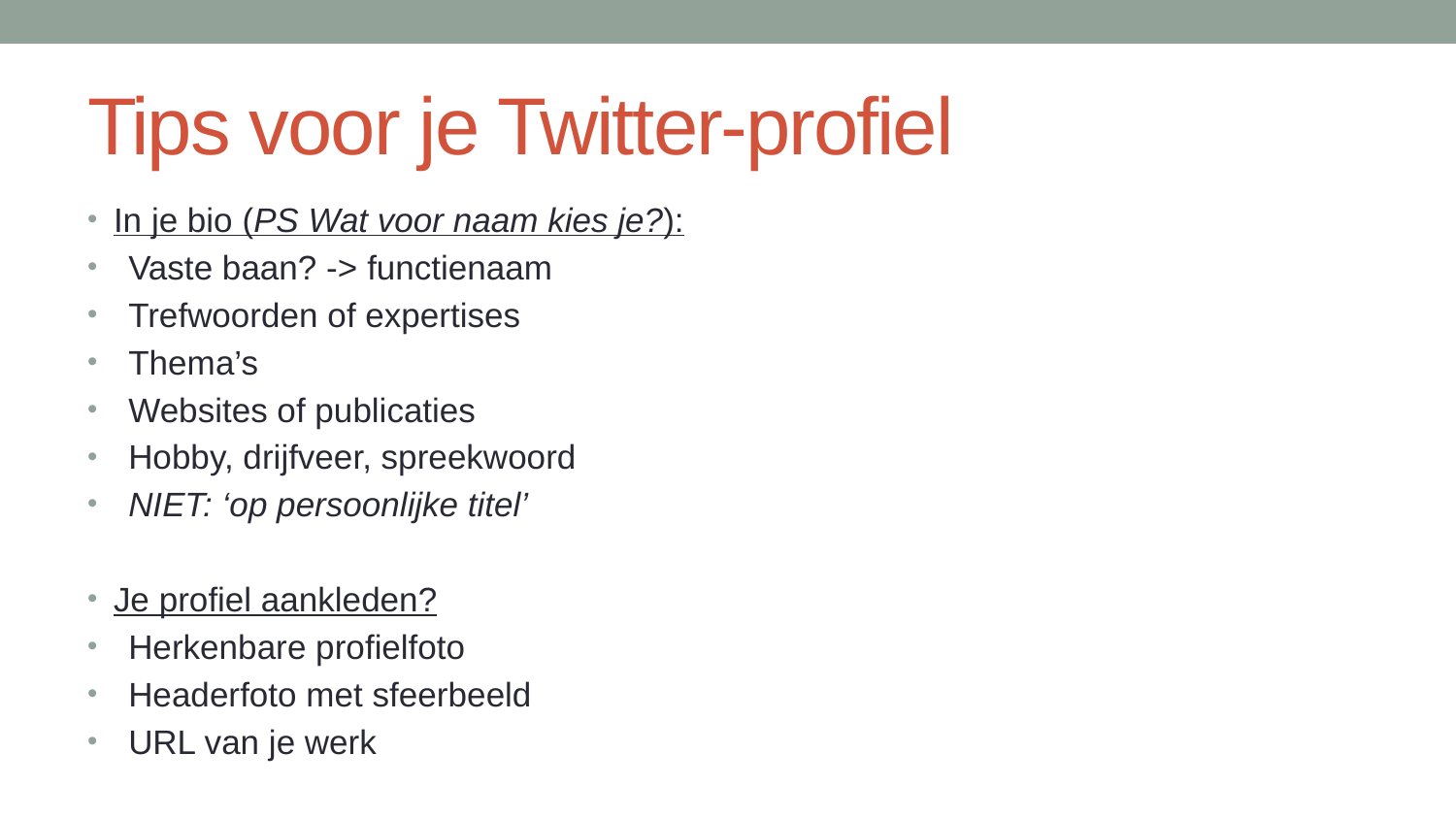

# Tips voor je Twitter-profiel
In je bio (PS Wat voor naam kies je?):
Vaste baan? -> functienaam
Trefwoorden of expertises
Thema’s
Websites of publicaties
Hobby, drijfveer, spreekwoord
NIET: ‘op persoonlijke titel’

Je profiel aankleden?
Herkenbare profielfoto
Headerfoto met sfeerbeeld
URL van je werk